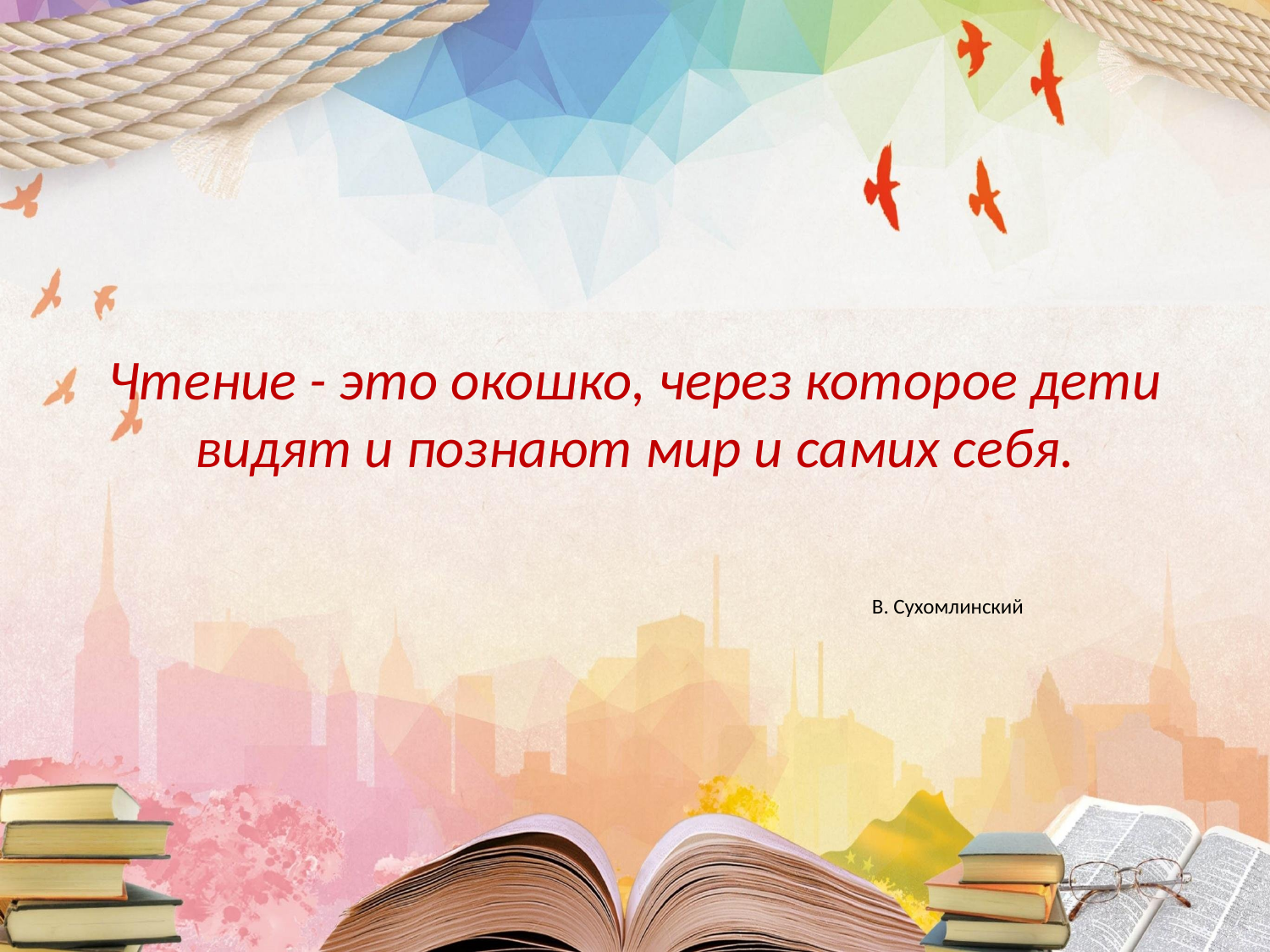

Чтение - это окошко, через которое дети видят и познают мир и самих себя.

						    В. Сухомлинский